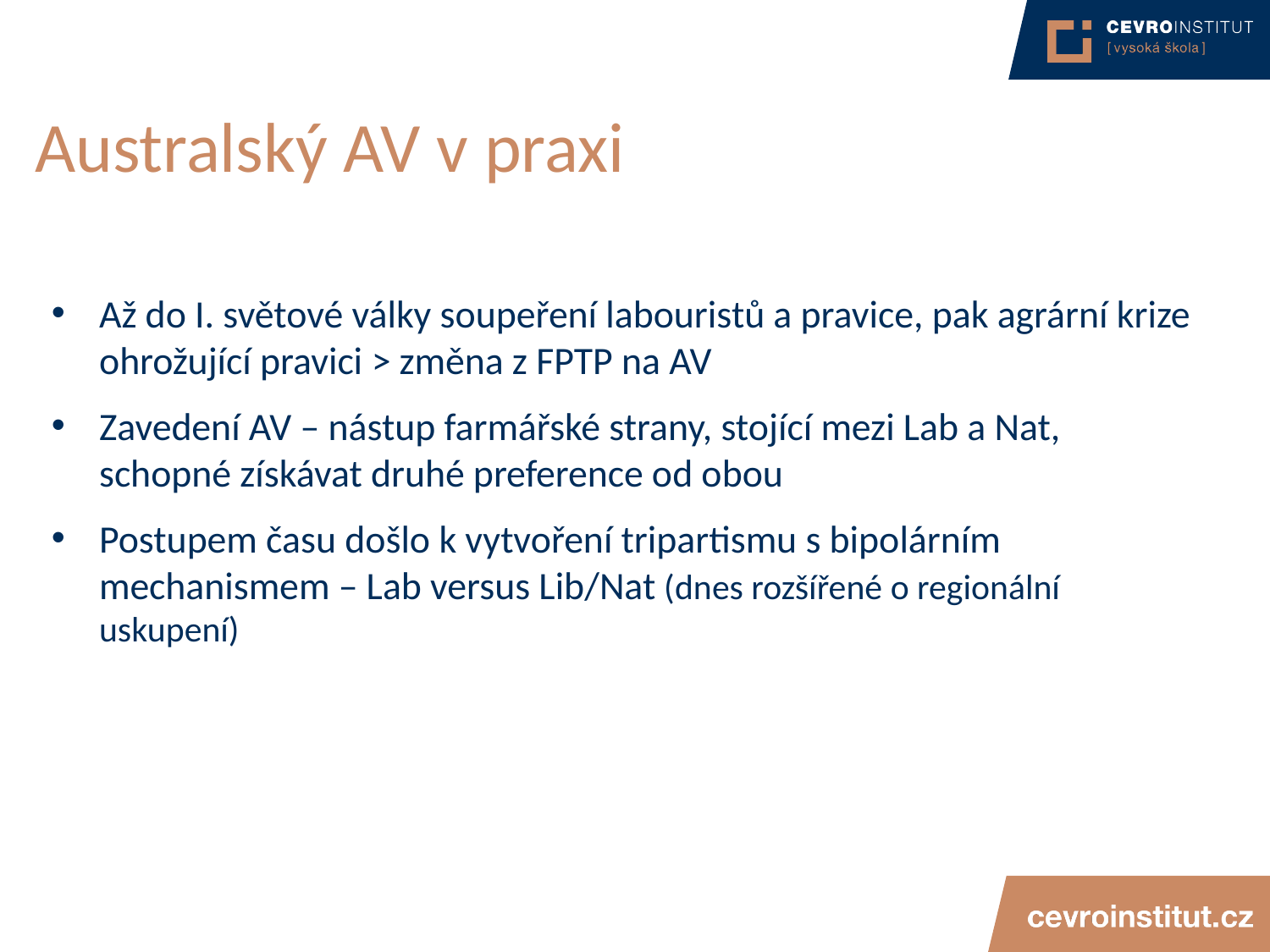

# Australský AV v praxi
Až do I. světové války soupeření labouristů a pravice, pak agrární krize ohrožující pravici > změna z FPTP na AV
Zavedení AV – nástup farmářské strany, stojící mezi Lab a Nat, schopné získávat druhé preference od obou
Postupem času došlo k vytvoření tripartismu s bipolárním mechanismem – Lab versus Lib/Nat (dnes rozšířené o regionální uskupení)